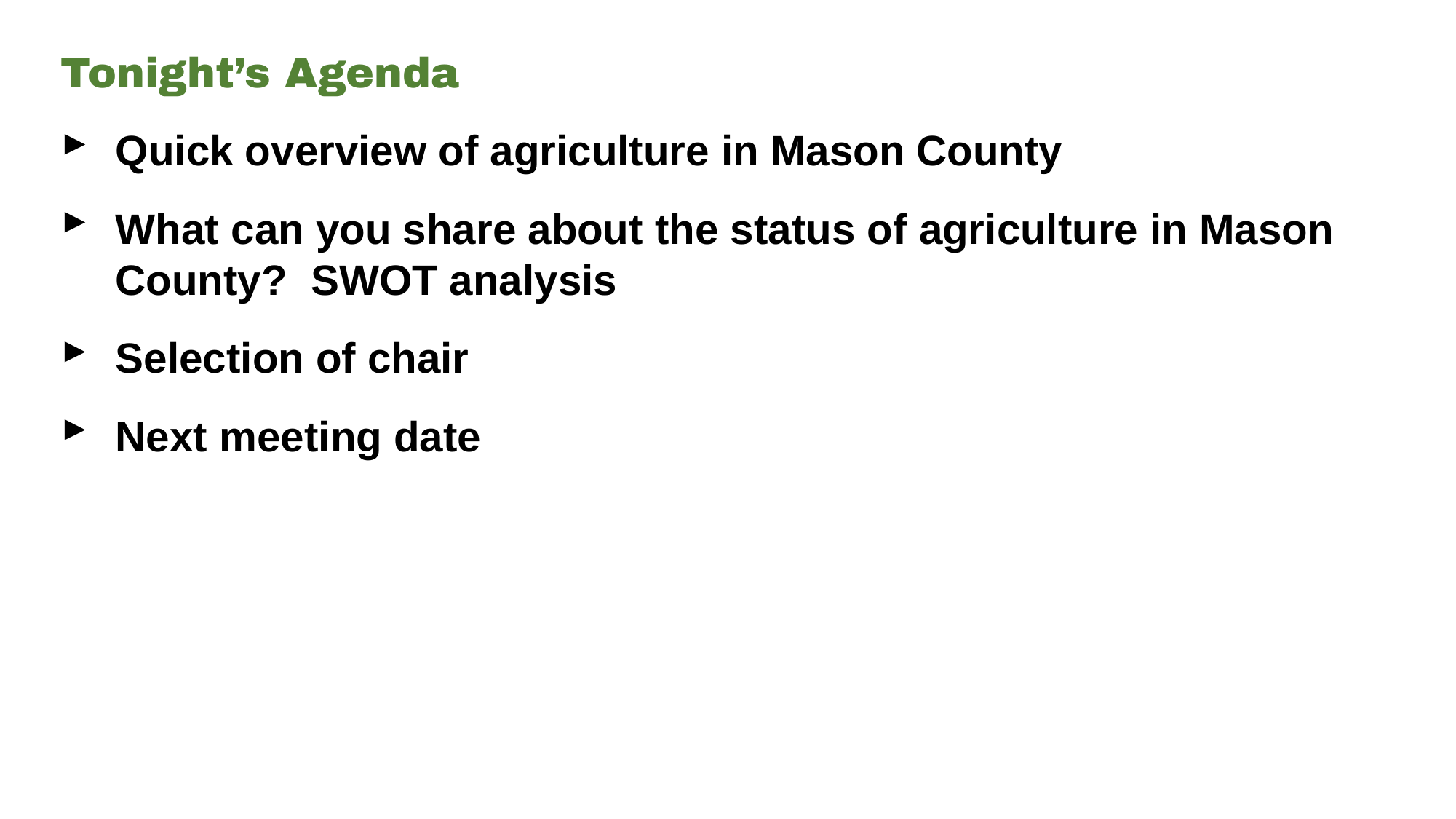

Tonight’s Agenda
Quick overview of agriculture in Mason County
What can you share about the status of agriculture in Mason County?  SWOT analysis
Selection of chair
Next meeting date